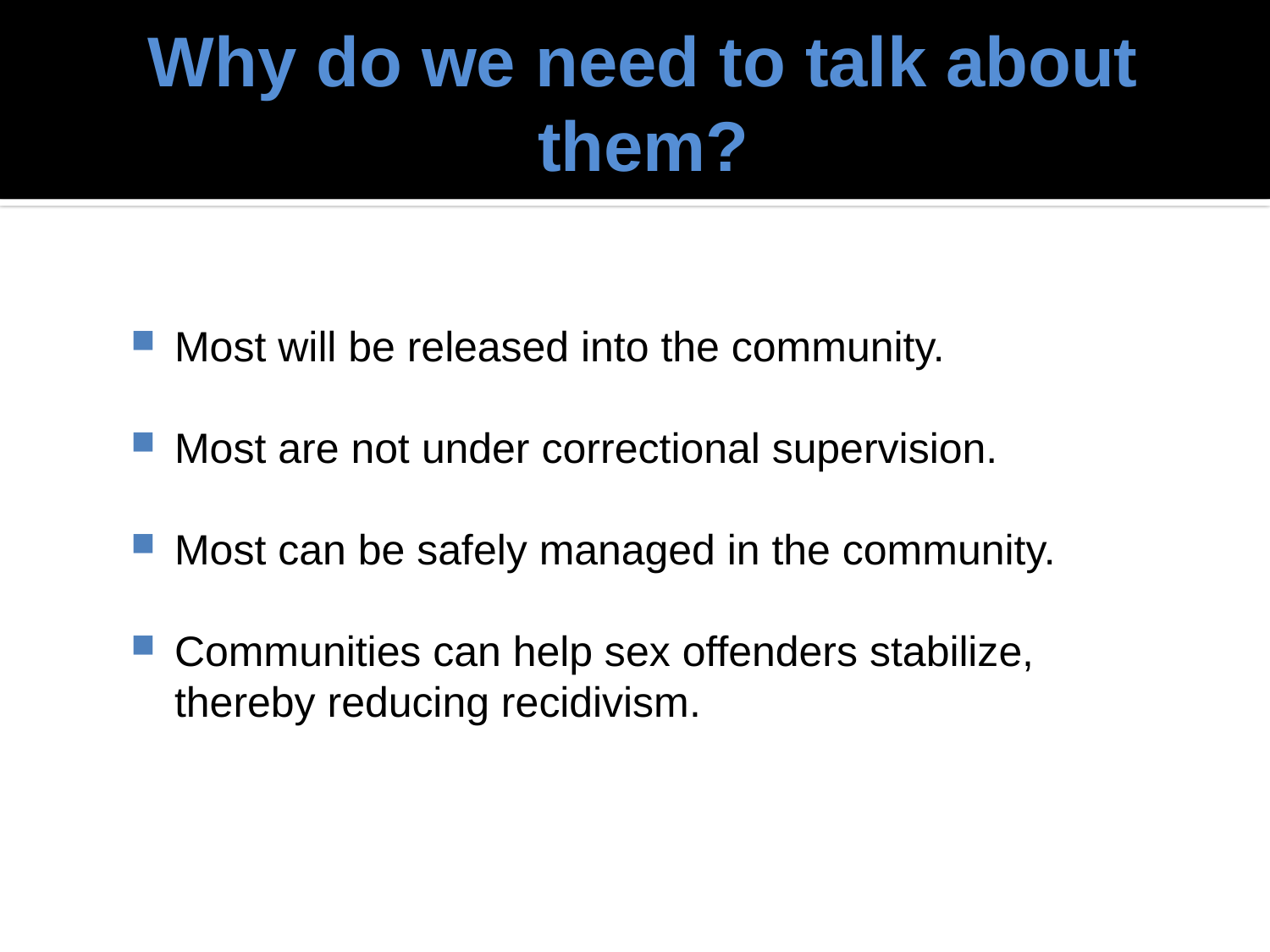

# Why do we need to talk about them?
Most will be released into the community.
Most are not under correctional supervision.
Most can be safely managed in the community.
Communities can help sex offenders stabilize, thereby reducing recidivism.